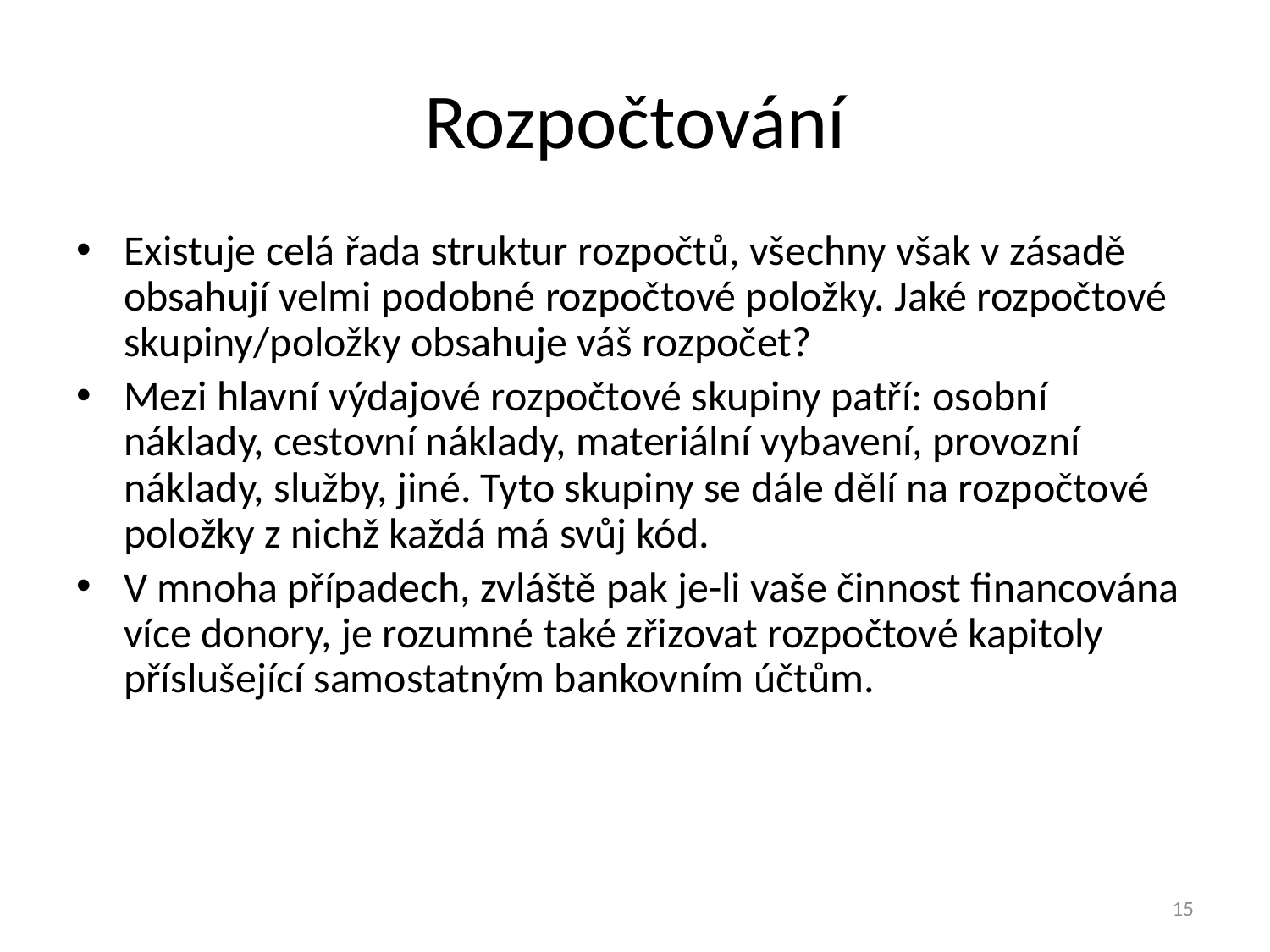

# Rozpočtování
Existuje celá řada struktur rozpočtů, všechny však v zásadě obsahují velmi podobné rozpočtové položky. Jaké rozpočtové skupiny/položky obsahuje váš rozpočet?
Mezi hlavní výdajové rozpočtové skupiny patří: osobní náklady, cestovní náklady, materiální vybavení, provozní náklady, služby, jiné. Tyto skupiny se dále dělí na rozpočtové položky z nichž každá má svůj kód.
V mnoha případech, zvláště pak je-li vaše činnost financována více donory, je rozumné také zřizovat rozpočtové kapitoly příslušející samostatným bankovním účtům.

15